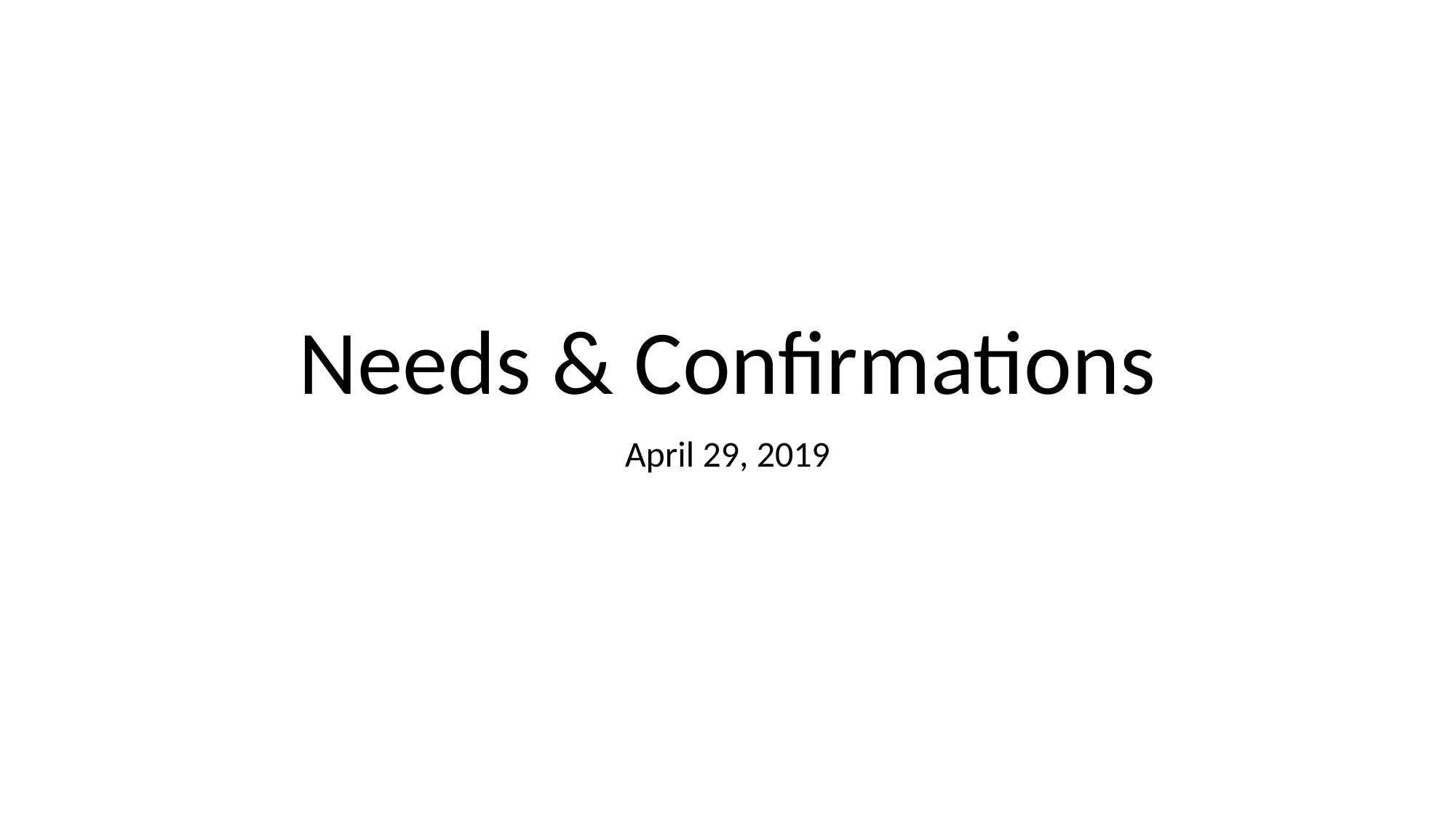

# Needs & Confirmations
April 29, 2019